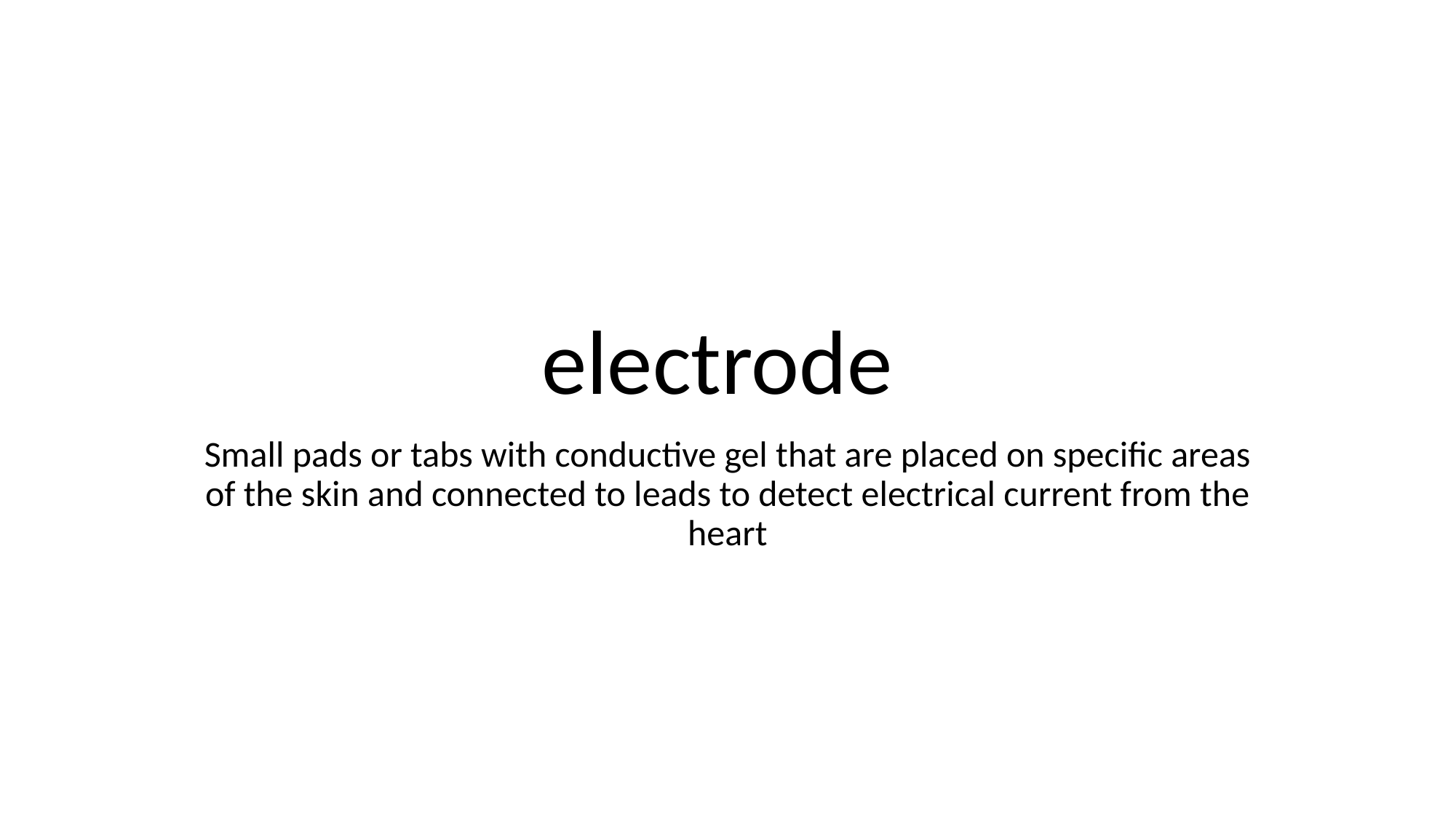

# electrode
Small pads or tabs with conductive gel that are placed on specific areas of the skin and connected to leads to detect electrical current from the heart